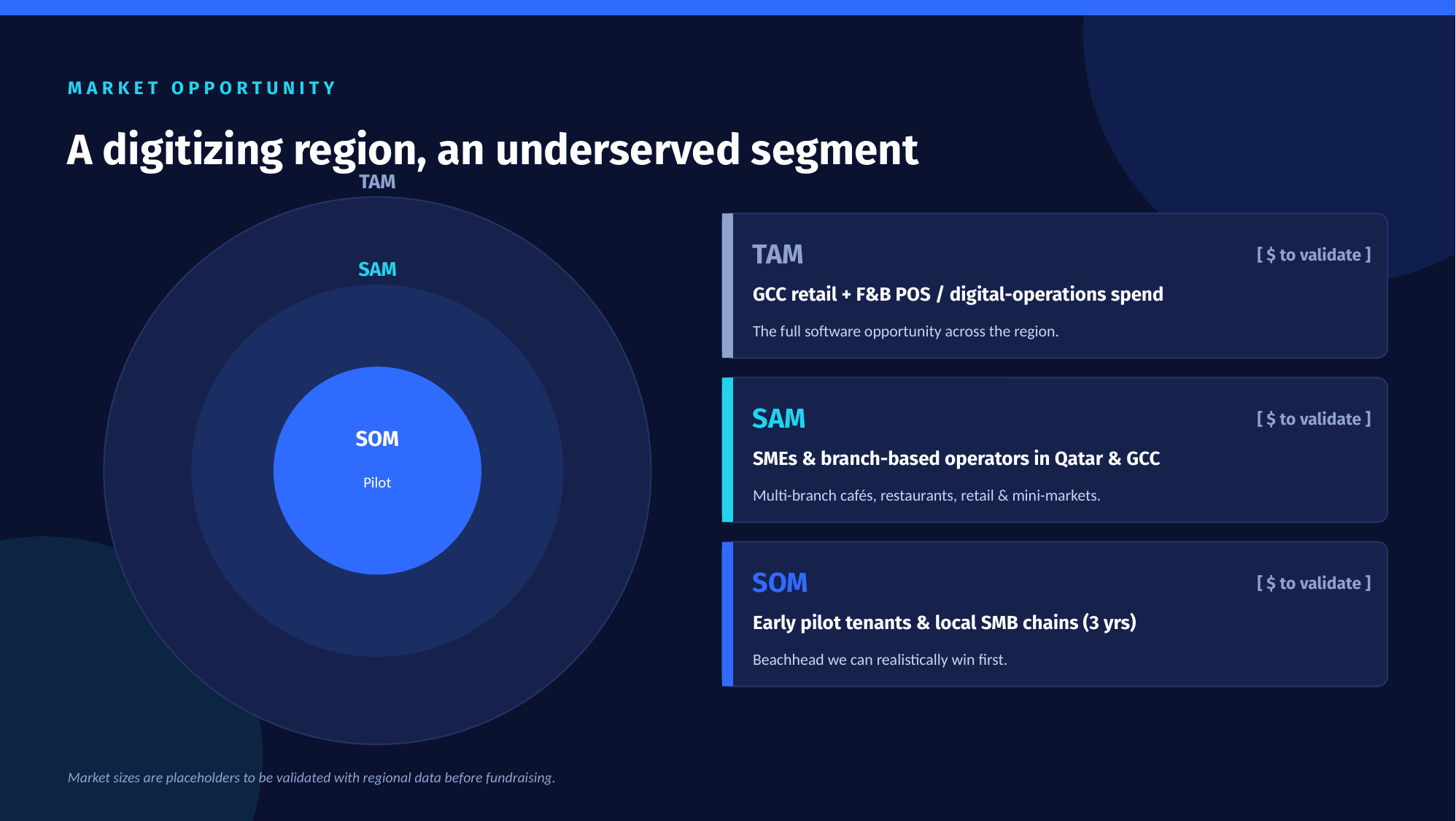

MARKET OPPORTUNITY
A digitizing region, an underserved segment
TAM

TAM
[ $ to validate ]
SAM
GCC retail + F&B POS / digital-operations spend

The full software opportunity across the region.

SAM
[ $ to validate ]
SOM
SMEs & branch-based operators in Qatar & GCC
Pilot
Multi-branch cafés, restaurants, retail & mini-markets.

SOM
[ $ to validate ]
Early pilot tenants & local SMB chains (3 yrs)
Beachhead we can realistically win first.
Market sizes are placeholders to be validated with regional data before fundraising.